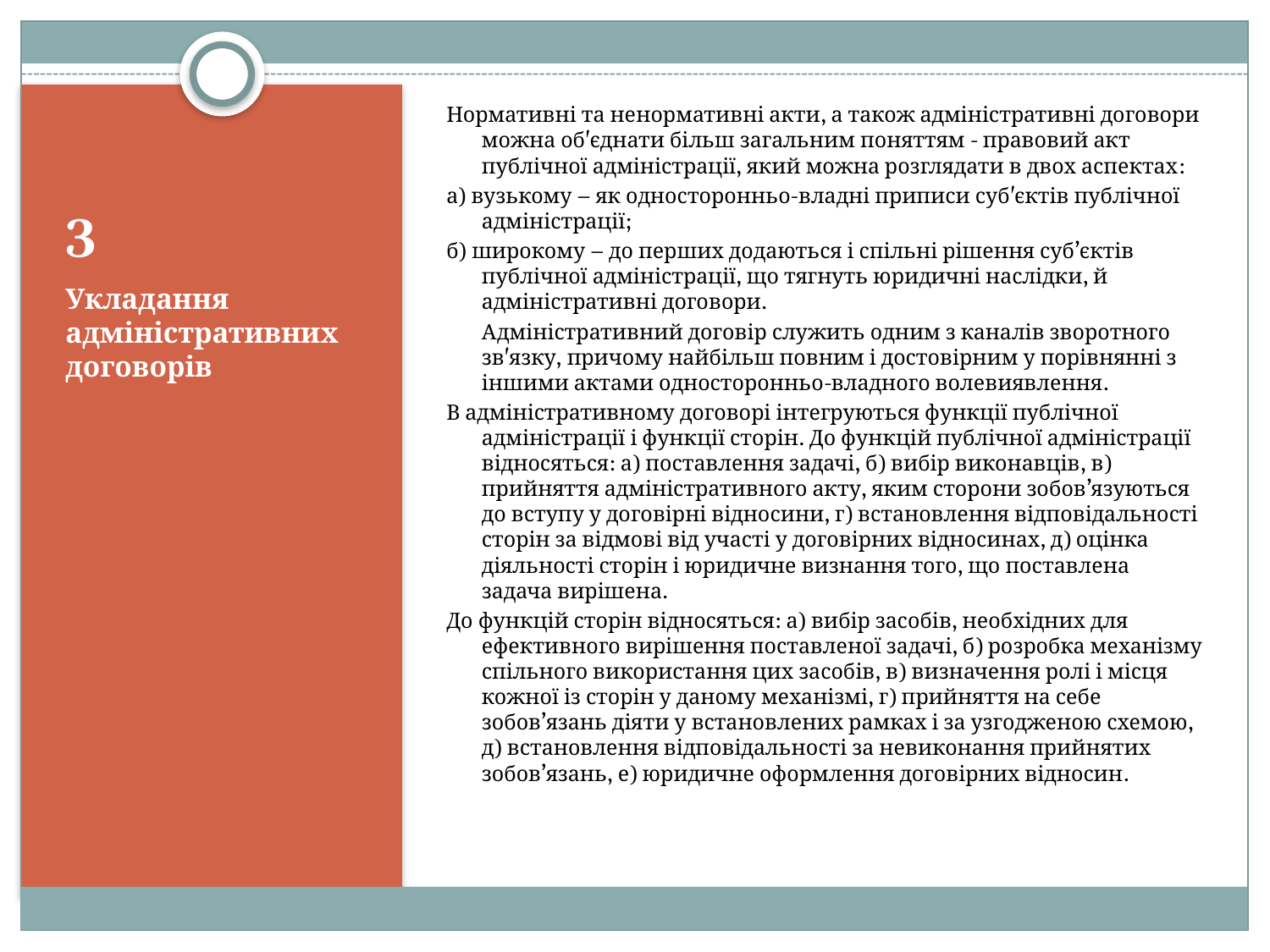

Нормативні та ненормативні акти, а також адміністративні договори можна об'єднати більш загальним поняттям - правовий акт публічної адміністрації, який можна розглядати в двох аспектах:
а) вузькому – як односторонньо-владні приписи суб'єктів публічної адміністрації;
б) широкому – до перших додаються і спільні рішення суб’єктів публічної адміністрації, що тягнуть юридичні наслідки, й адміністративні договори.
	Адміністративний договір служить одним з каналів зворотного зв'язку, причому найбільш повним і достовірним у порівнянні з іншими актами односторонньо-владного волевиявлення.
В адміністративному договорі інтегруються функції публічної адміністрації і функції сторін. До функцій публічної адміністрації відносяться: а) поставлення задачі, б) вибір виконавців, в) прийняття адміністративного акту, яким сторони зобов’язуються до вступу у договірні відносини, г) встановлення відповідальності сторін за відмові від участі у договірних відносинах, д) оцінка діяльності сторін і юридичне визнання того, що поставлена задача вирішена.
До функцій сторін відносяться: а) вибір засобів, необхідних для ефективного вирішення поставленої задачі, б) розробка механізму спільного використання цих засобів, в) визначення ролі і місця кожної із сторін у даному механізмі, г) прийняття на себе зобов’язань діяти у встановлених рамках і за узгодженою схемою, д) встановлення відповідальності за невиконання прийнятих зобов’язань, е) юридичне оформлення договірних відносин.

# 3
Укладання адміністративних договорів